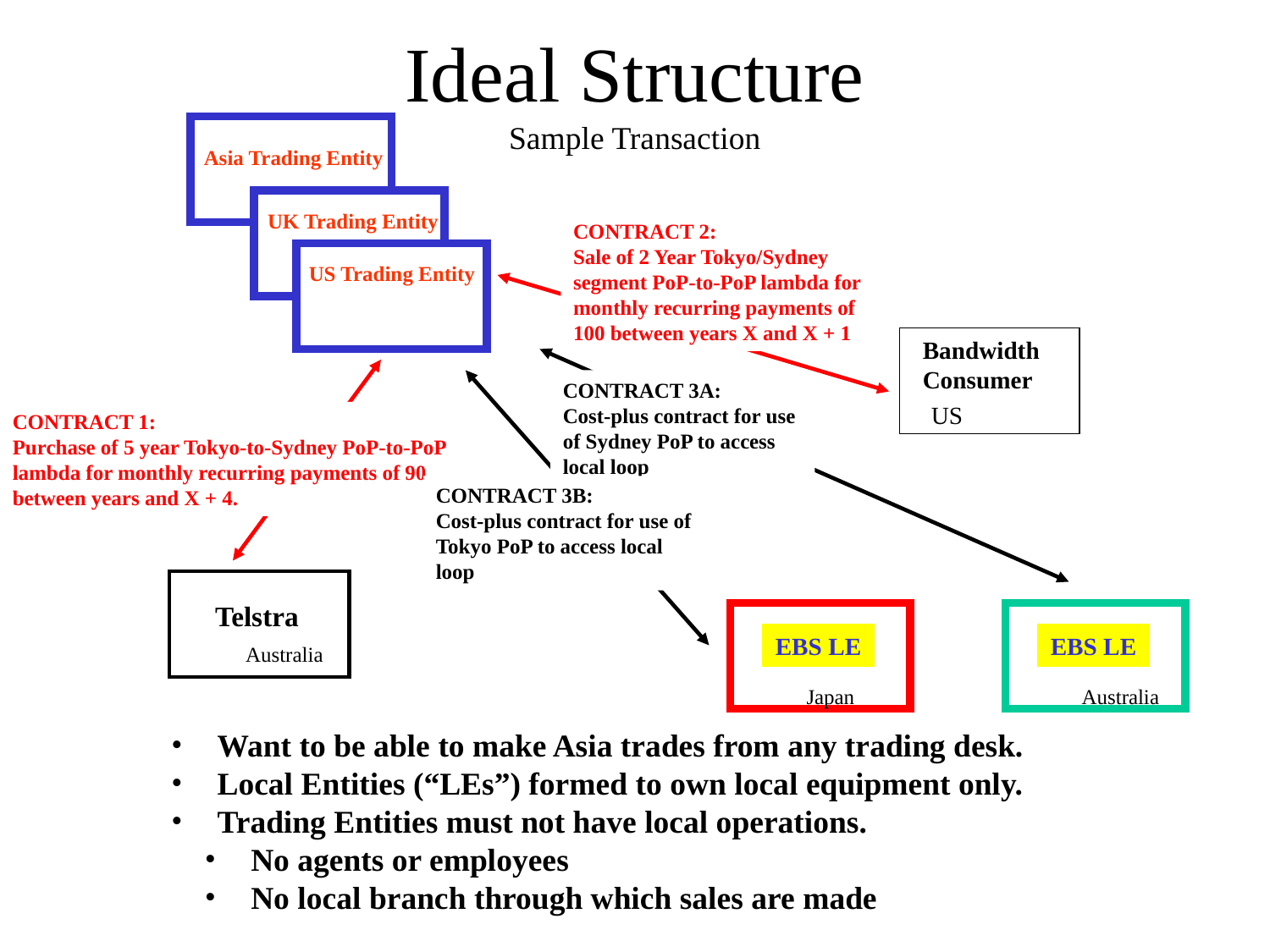

Ideal Structure
Sample Transaction

Asia Trading Entity

UK Trading Entity
CONTRACT 2:
Sale of 2 Year Tokyo/Sydney segment PoP-to-PoP lambda for monthly recurring payments of 100 between years X and X + 1

US Trading Entity

Bandwidth Consumer

CONTRACT 3A:
Cost-plus contract for use of Sydney PoP to access local loop
US
CONTRACT 1:
Purchase of 5 year Tokyo-to-Sydney PoP-to-PoP lambda for monthly recurring payments of 90 between years and X + 4.
CONTRACT 3B:
Cost-plus contract for use of Tokyo PoP to access local loop

Telstra

EBS LE
EBS LE
Australia
Japan
Australia
  Want to be able to make Asia trades from any trading desk.
  Local Entities (“LEs”) formed to own local equipment only.
  Trading Entities must not have local operations.
  No agents or employees
  No local branch through which sales are made